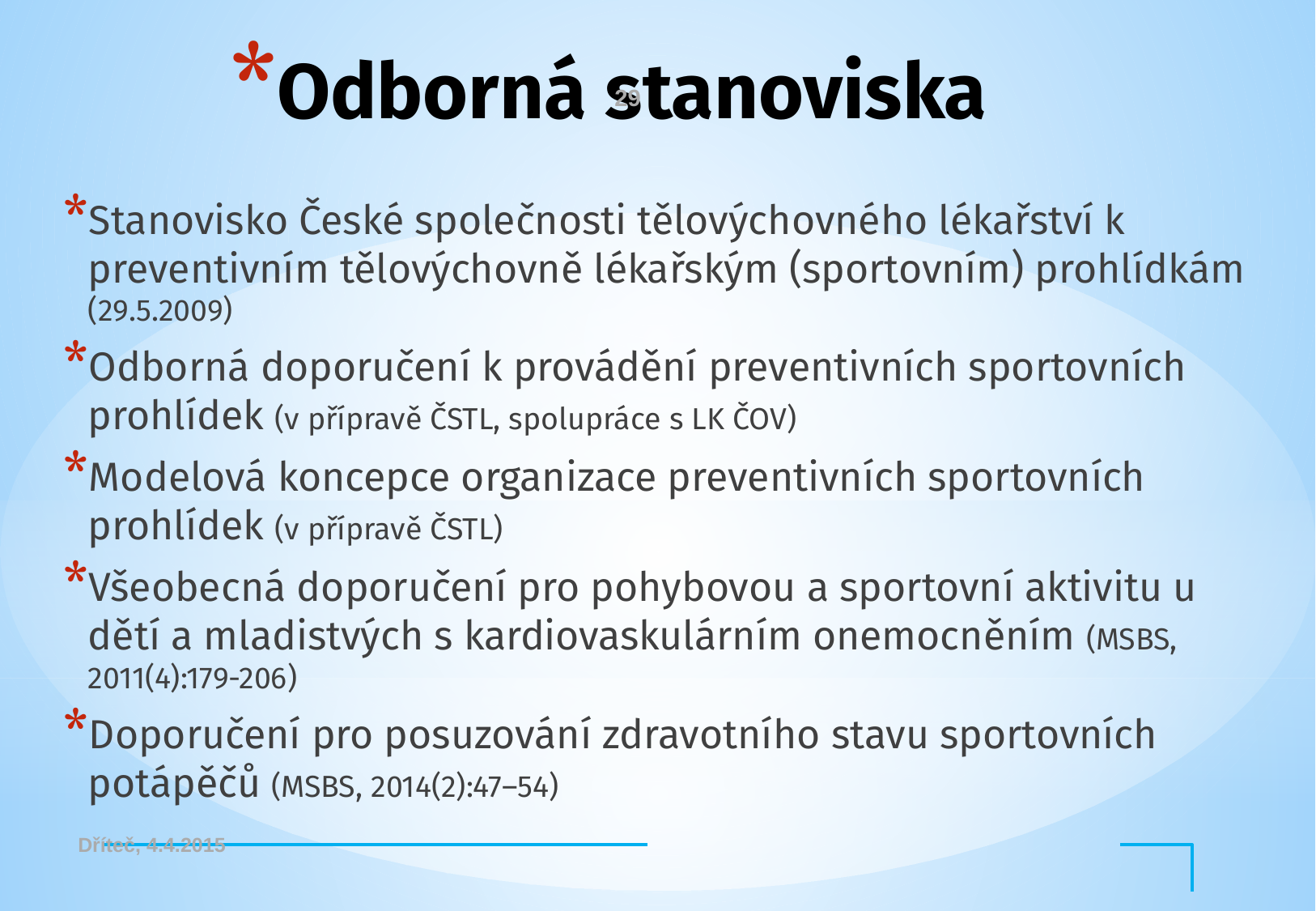

# Odborná stanoviska
29
Stanovisko České společnosti tělovýchovného lékařství k preventivním tělovýchovně lékařským (sportovním) prohlídkám (29.5.2009)
Odborná doporučení k provádění preventivních sportovních prohlídek (v přípravě ČSTL, spolupráce s LK ČOV)
Modelová koncepce organizace preventivních sportovních prohlídek (v přípravě ČSTL)
Všeobecná doporučení pro pohybovou a sportovní aktivitu u dětí a mladistvých s kardiovaskulárním onemocněním (MSBS, 2011(4):179-206)
Doporučení pro posuzování zdravotního stavu sportovních potápěčů (MSBS, 2014(2):47–54)
Dříteč, 4.4.2015